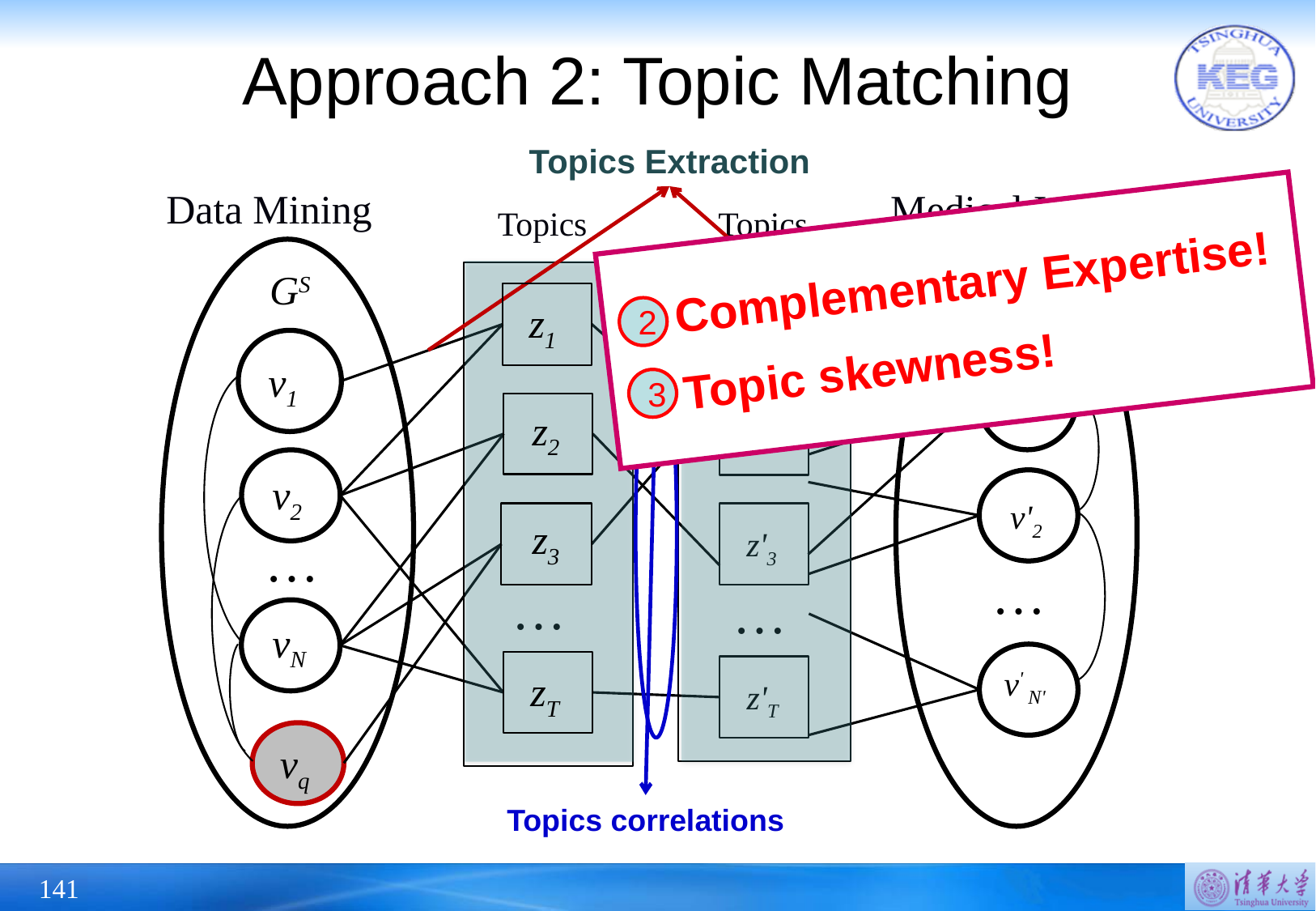

# Approach 2: Topic Matching
Topics Extraction
Data Mining
Medical Informatics
Topics
Topics
    Complementary Expertise!
    Topic skewness!

GS

GT

z1
z'1
2

v1
3
v'1

z2
z'2

v2

v'2

z3
z'3
…
…

…
…

vN

v' N'

zT
z'T

vq
Topics correlations